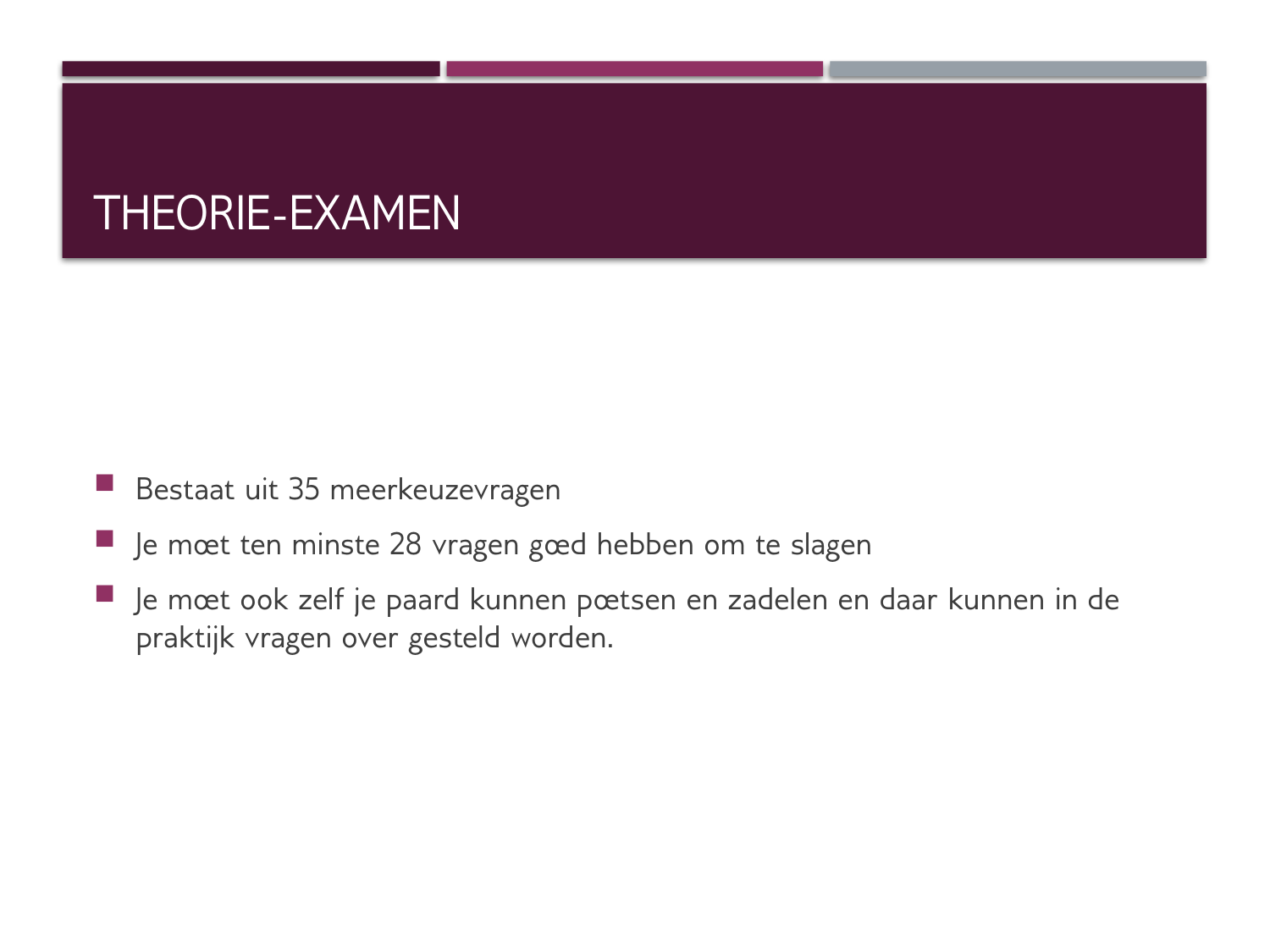

# Theorie-examen
Bestaat uit 35 meerkeuzevragen
Je moet ten minste 28 vragen goed hebben om te slagen
Je moet ook zelf je paard kunnen poetsen en zadelen en daar kunnen in de praktijk vragen over gesteld worden.